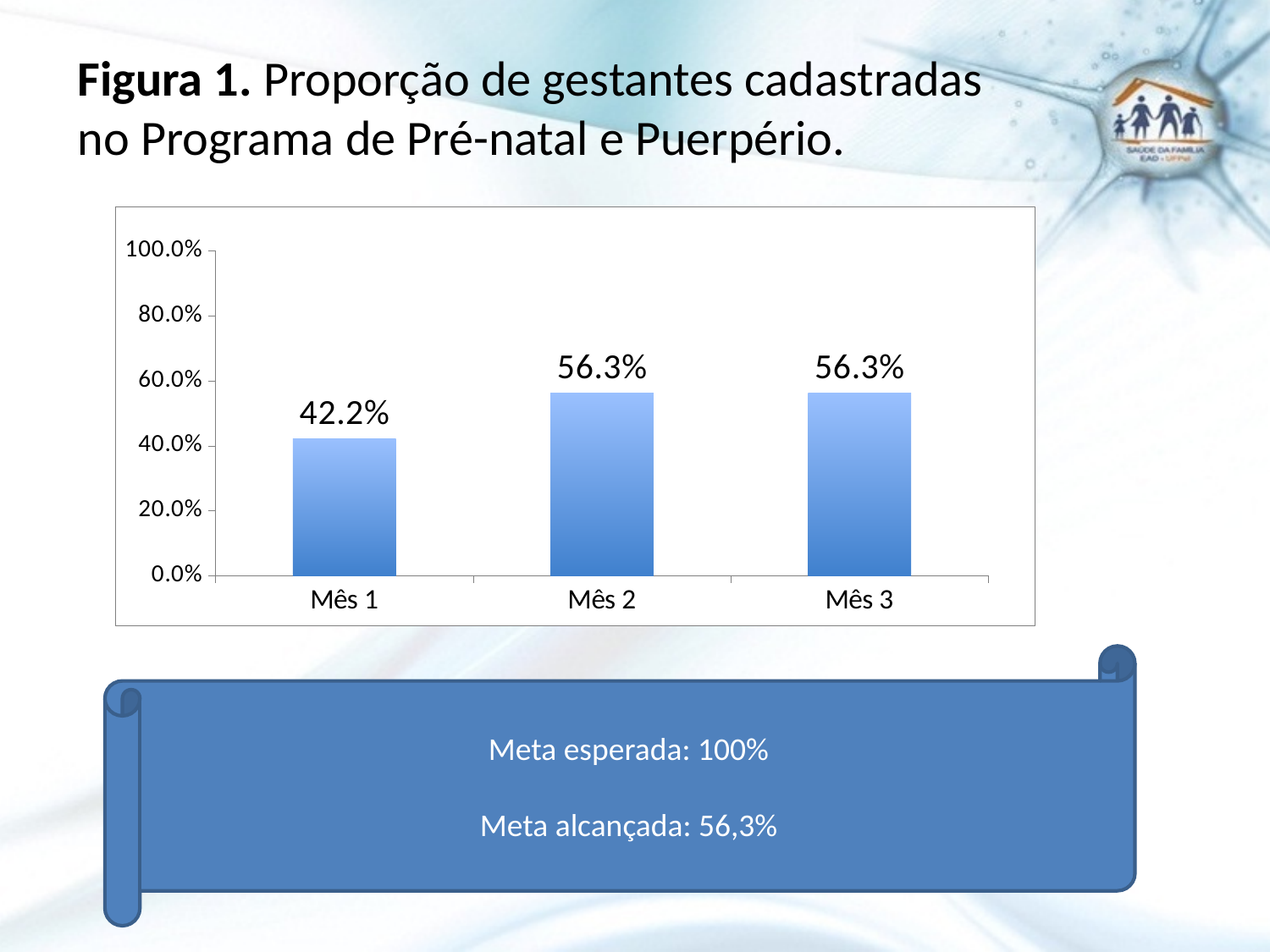

# Figura 1. Proporção de gestantes cadastradas no Programa de Pré-natal e Puerpério.

### Chart

| Category | Proporção de gestantes cadastradas no Programa de Pré-natal e Puerpério.  |
|---|---|
| Mês 1 | 0.421875000000001 |
| Mês 2 | 0.5625 |
| Mês 3 | 0.5625 |
Meta esperada: 100%

Meta alcançada: 56,3%